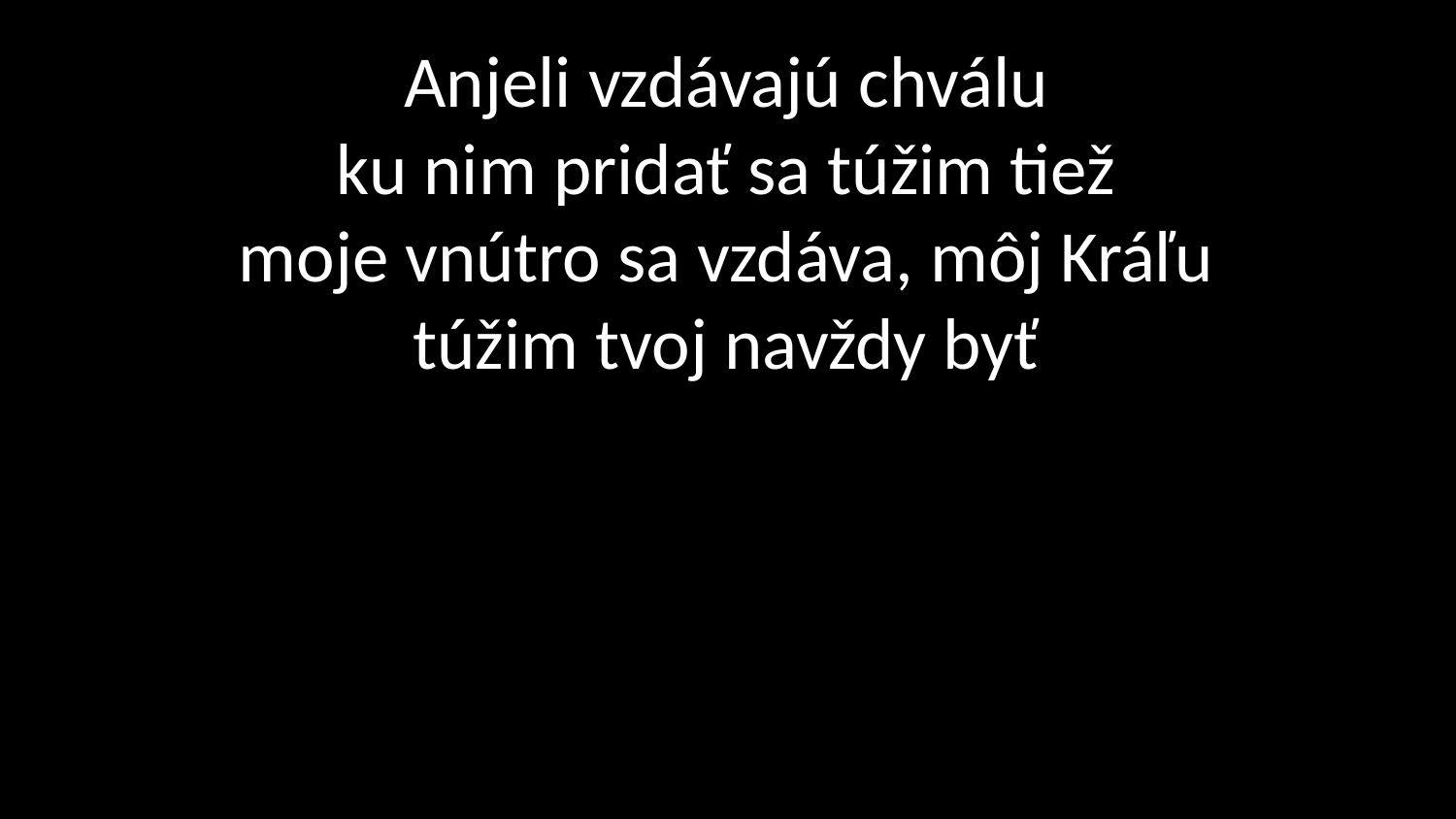

# Anjeli vzdávajú chválu ku nim pridať sa túžim tiež moje vnútro sa vzdáva, môj Kráľu túžim tvoj navždy byť